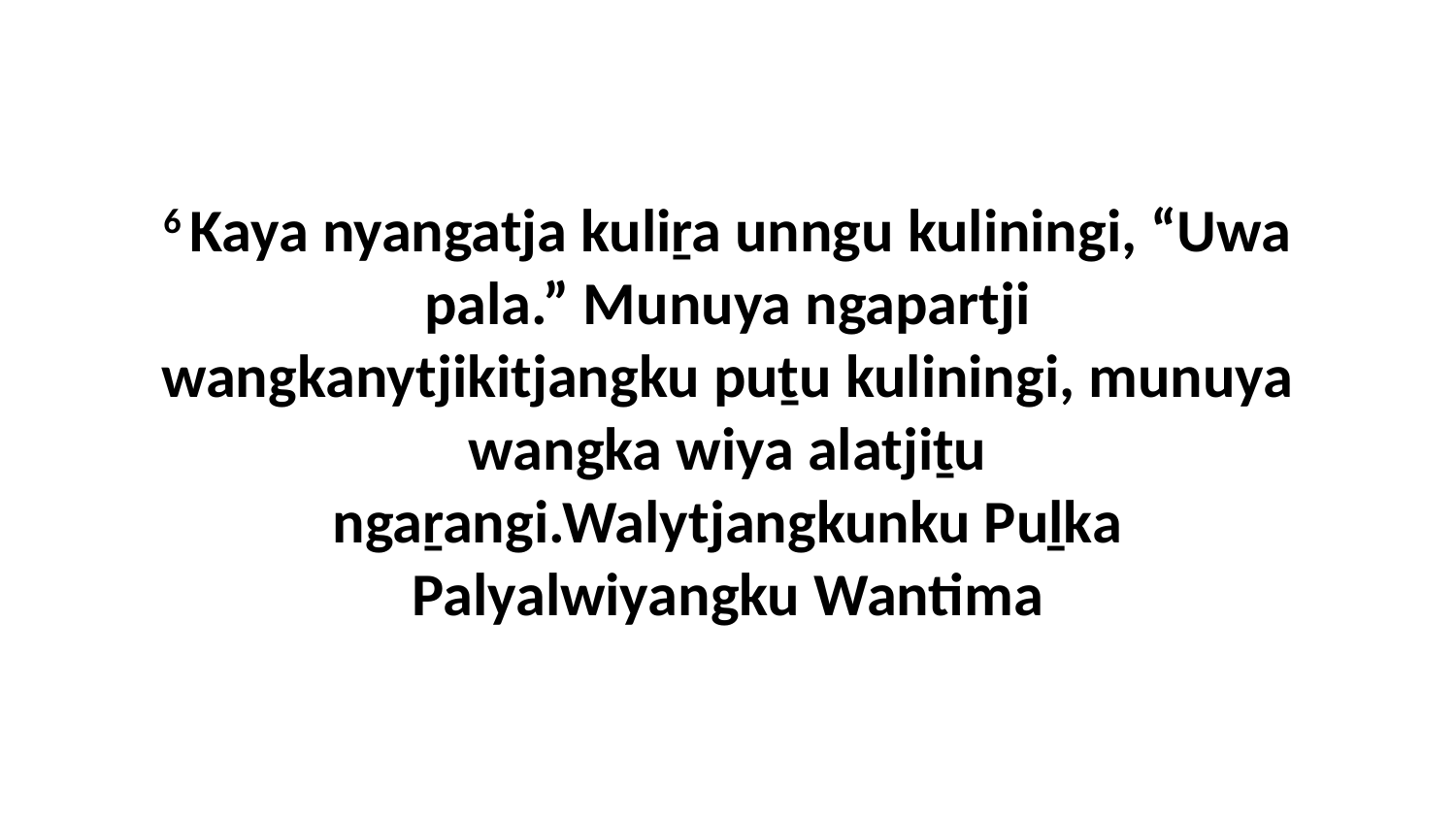

6 Kaya nyangatja kuliṟa unngu kuliningi, “Uwa pala.” Munuya ngapartji wangkanytjikitjangku puṯu kuliningi, munuya wangka wiya alatjiṯu ngaṟangi.Walytjangkunku Puḻka Palyalwiyangku Wantima